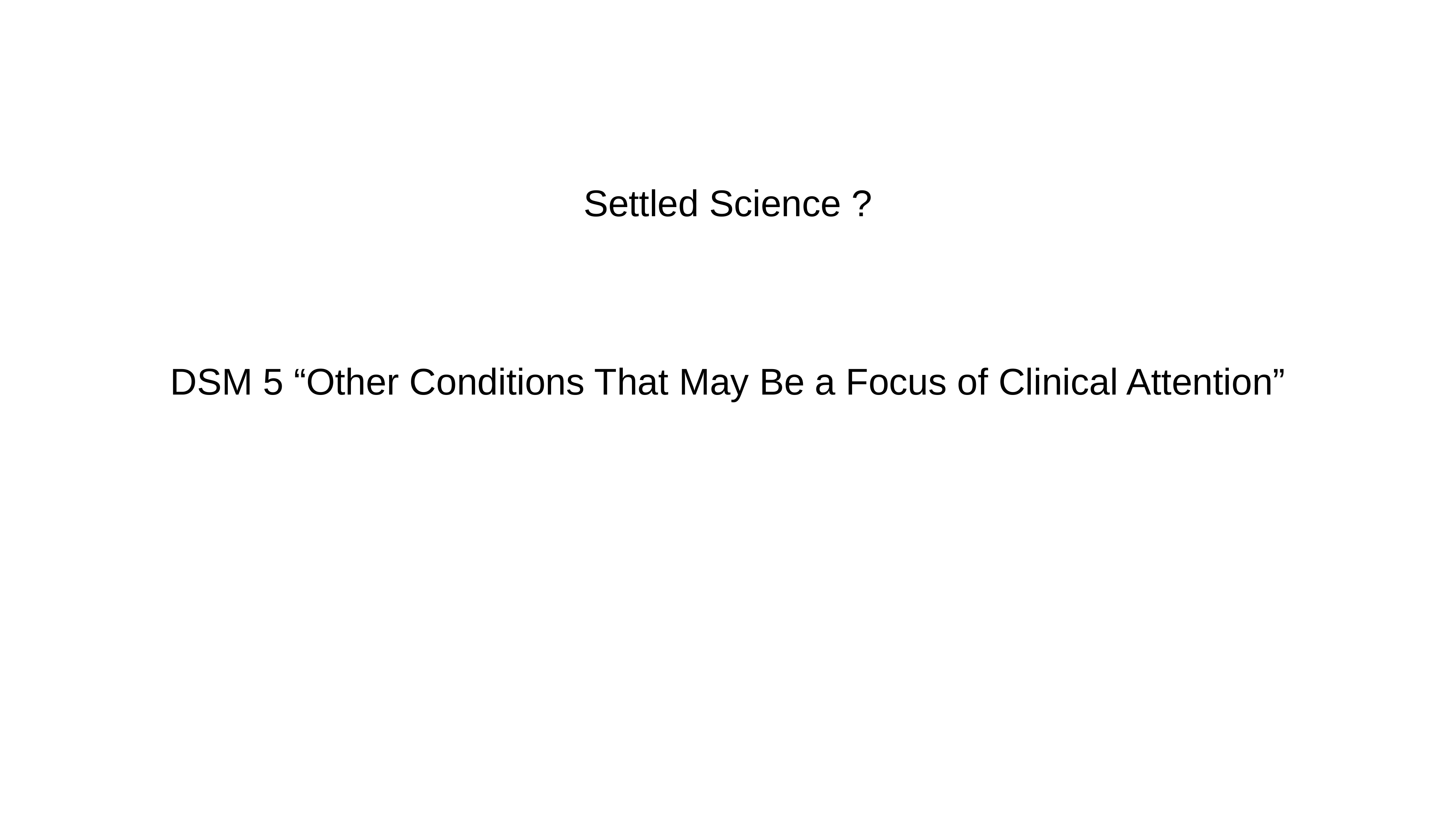

Settled Science ?

DSM 5 “Other Conditions That May Be a Focus of Clinical Attention”